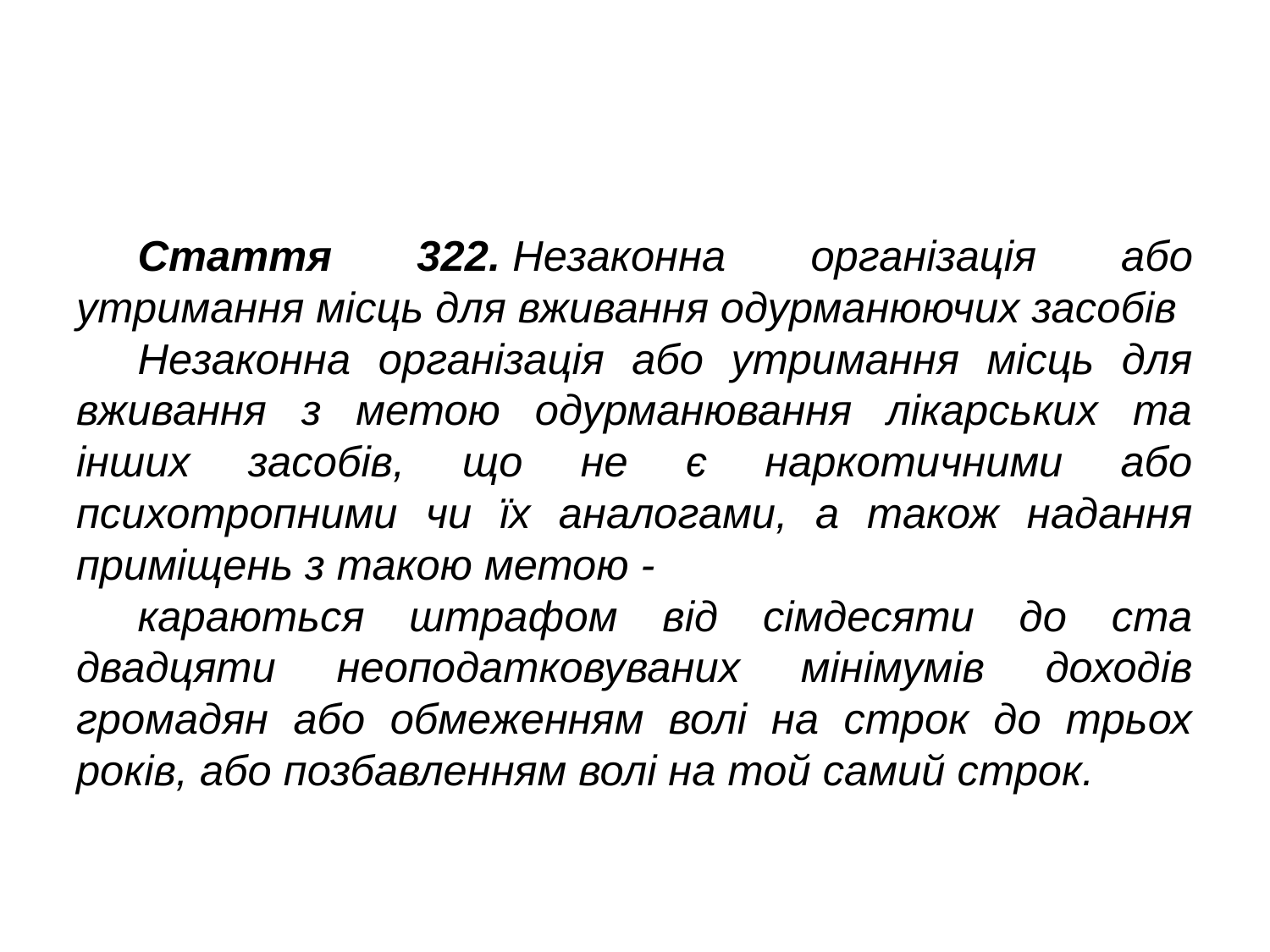

Стаття 322. Незаконна організація або утримання місць для вживання одурманюючих засобів
Незаконна організація або утримання місць для вживання з метою одурманювання лікарських та інших засобів, що не є наркотичними або психотропними чи їх аналогами, а також надання приміщень з такою метою -
караються штрафом від сімдесяти до ста двадцяти неоподатковуваних мінімумів доходів громадян або обмеженням волі на строк до трьох років, або позбавленням волі на той самий строк.